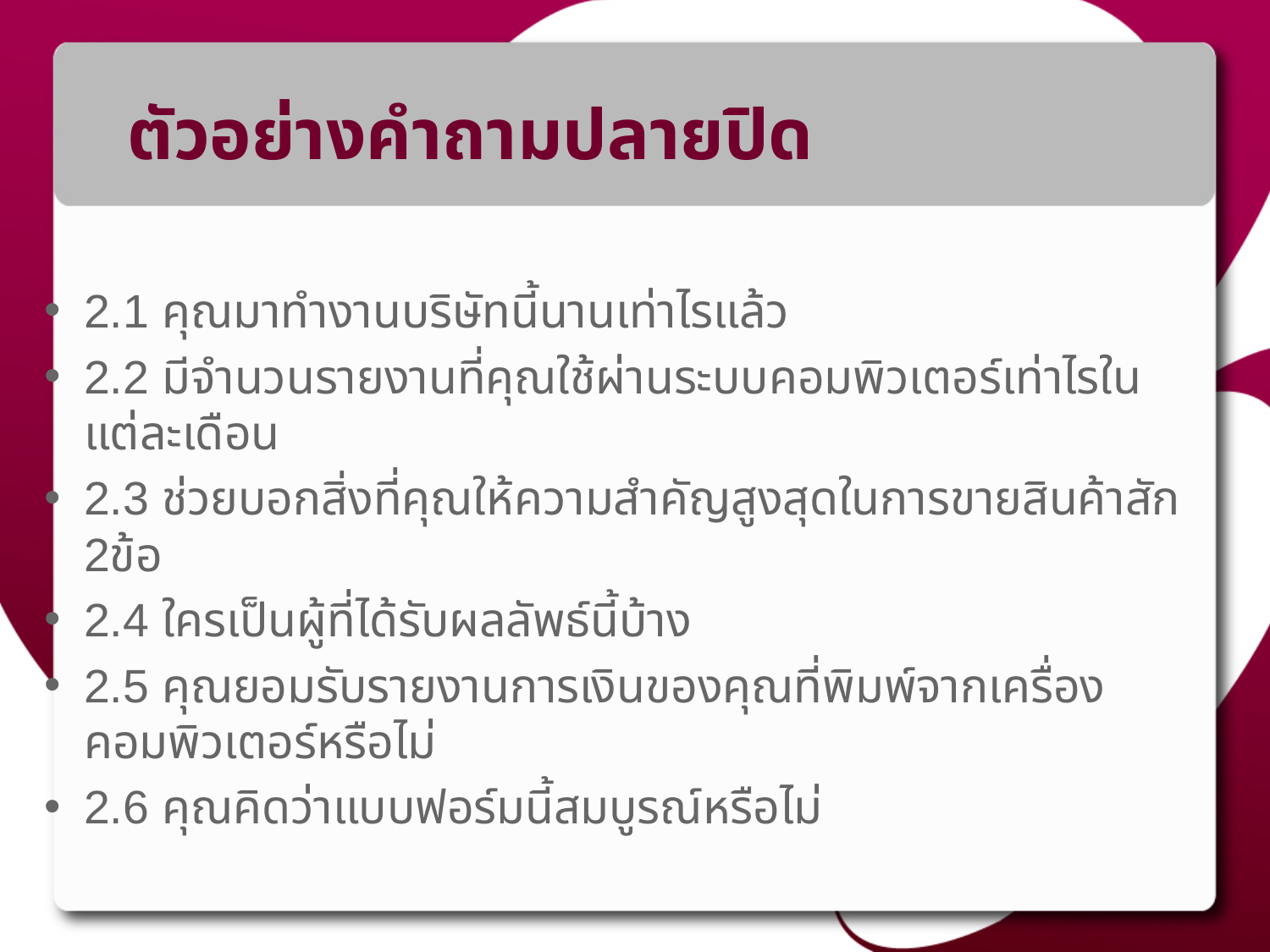

# ตัวอย่างคำถามปลายปิด
2.1 คุณมาทำงานบริษัทนี้นานเท่าไรแล้ว
2.2 มีจำนวนรายงานที่คุณใช้ผ่านระบบคอมพิวเตอร์เท่าไรในแต่ละเดือน
2.3 ช่วยบอกสิ่งที่คุณให้ความสำคัญสูงสุดในการขายสินค้าสัก 2ข้อ
2.4 ใครเป็นผู้ที่ได้รับผลลัพธ์นี้บ้าง
2.5 คุณยอมรับรายงานการเงินของคุณที่พิมพ์จากเครื่องคอมพิวเตอร์หรือไม่
2.6 คุณคิดว่าแบบฟอร์มนี้สมบูรณ์หรือไม่